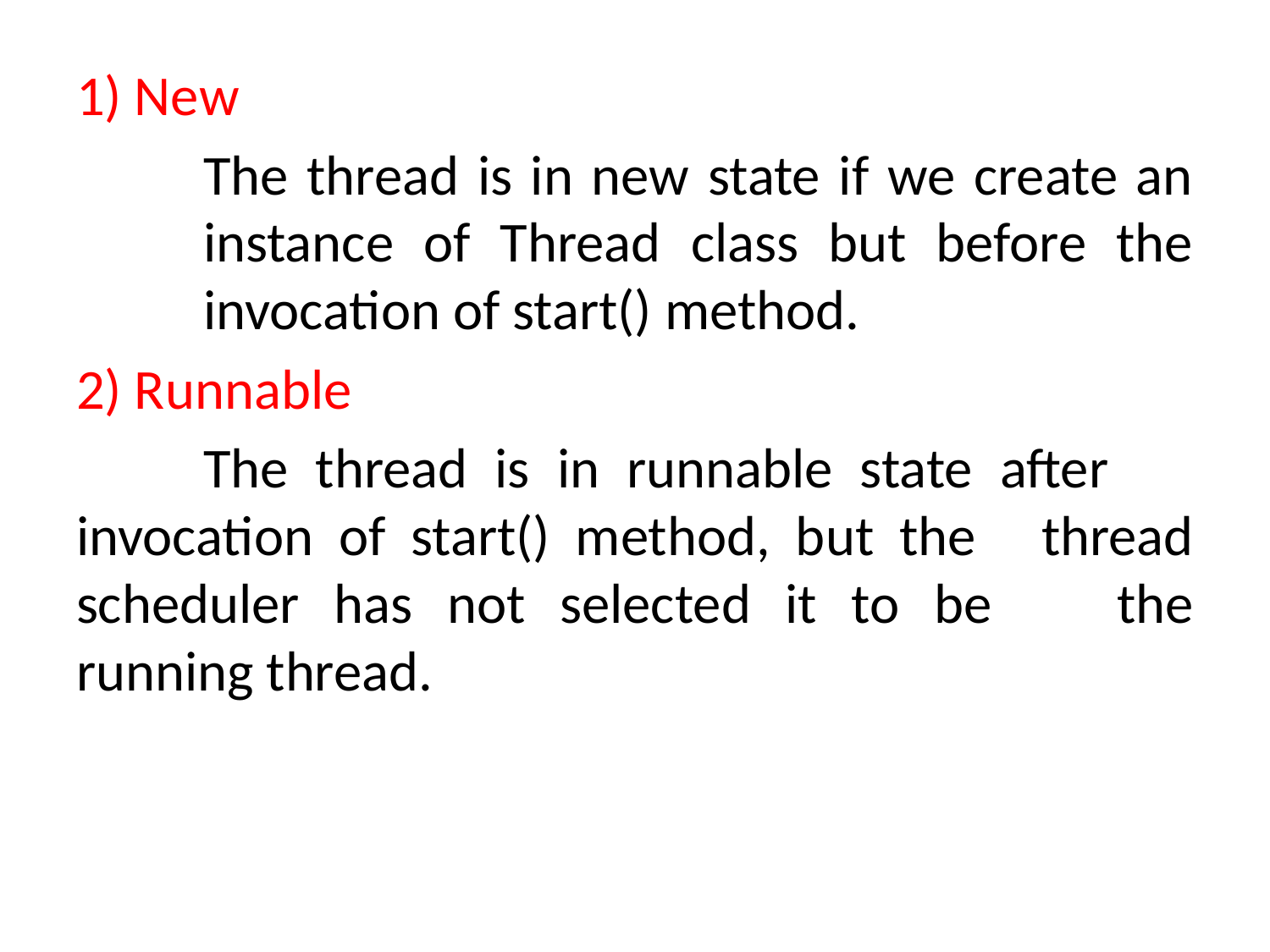

1) New
	The thread is in new state if we create an 	instance of Thread class but before the 	invocation of start() method.
2) Runnable
	The thread is in runnable state after 	invocation of start() method, but the 	thread scheduler has not selected it to be 	the running thread.